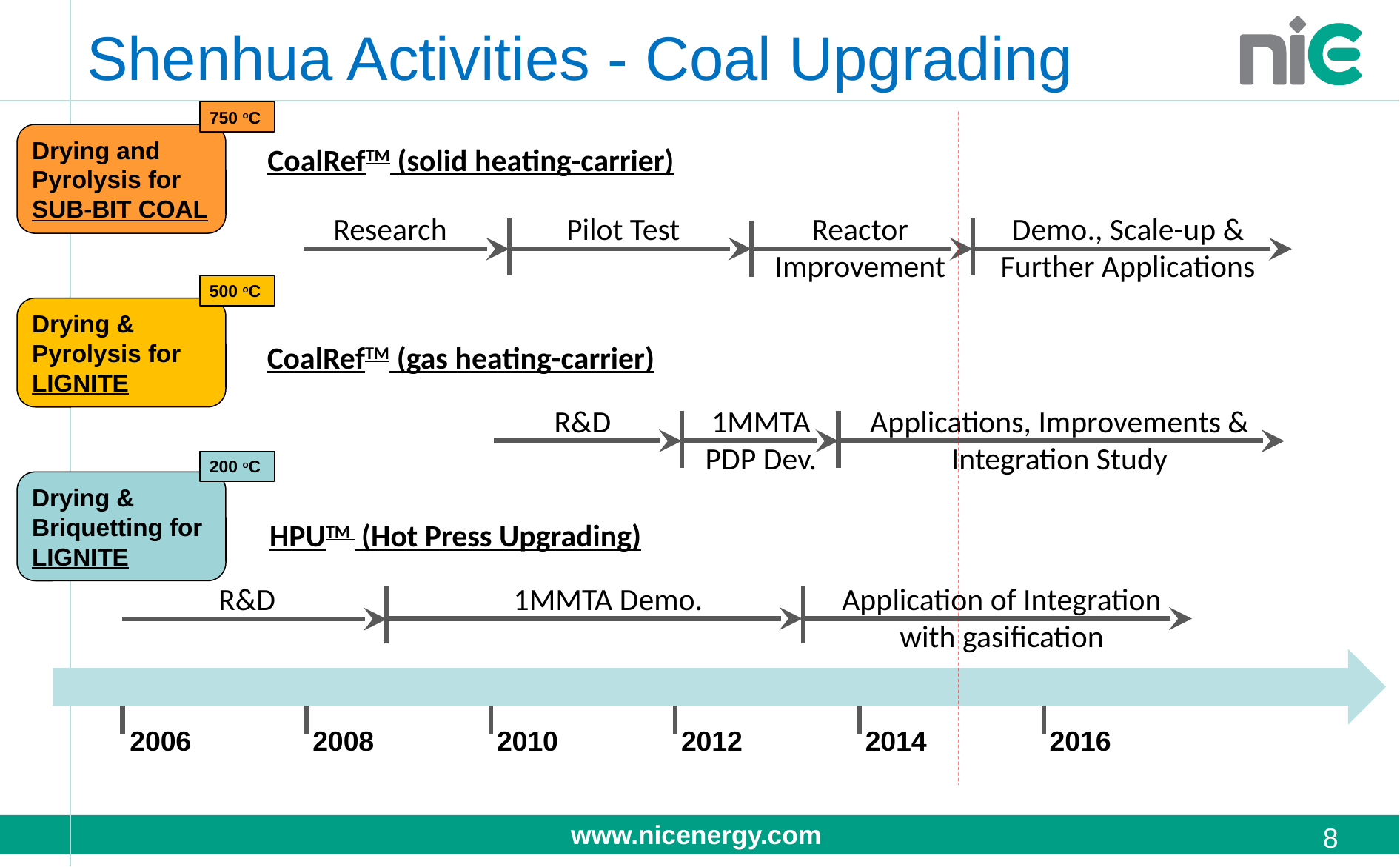

Shenhua Activities - Coal Upgrading
750 oC
Drying and Pyrolysis for SUB-BIT COAL
CoalRefTM (solid heating-carrier)
Research
Pilot Test
Reactor Improvement
Demo., Scale-up & Further Applications
500 oC
Drying & Pyrolysis for LIGNITE
CoalRefTM (gas heating-carrier)
R&D
1MMTA PDP Dev.
Applications, Improvements & Integration Study
200 oC
Drying & Briquetting for LIGNITE
HPUTM  (Hot Press Upgrading)
R&D
1MMTA Demo.
Application of Integration with gasification

2006
2008
2010
2012
2014
2016
8